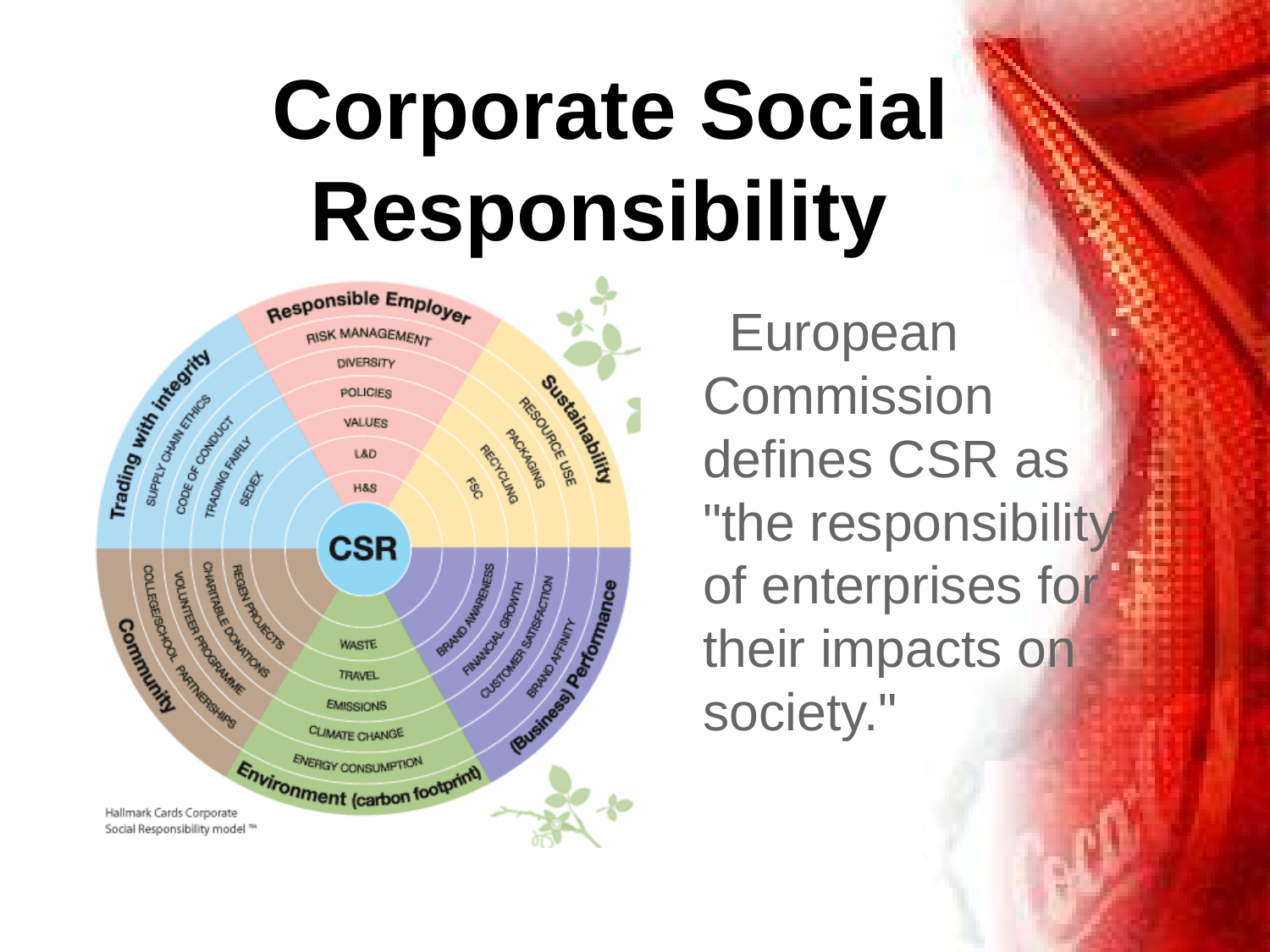

Corporate Social Responsibility

European Commission defines CSR as "the responsibility of enterprises for their impacts on society."